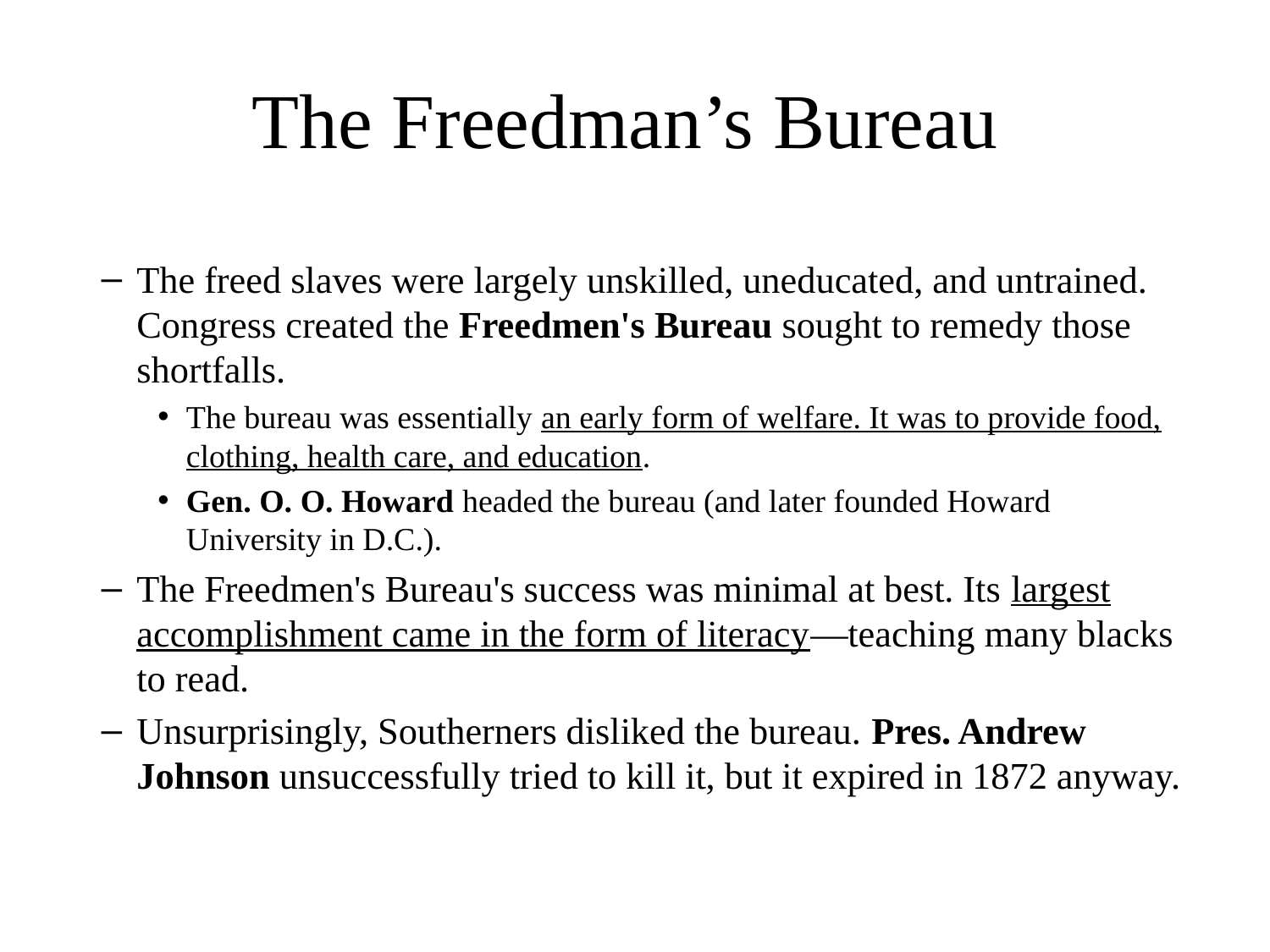

# The Freedman’s Bureau

The freed slaves were largely unskilled, uneducated, and untrained. Congress created the Freedmen's Bureau sought to remedy those shortfalls.
The bureau was essentially an early form of welfare. It was to provide food, clothing, health care, and education.
Gen. O. O. Howard headed the bureau (and later founded Howard University in D.C.).
The Freedmen's Bureau's success was minimal at best. Its largest accomplishment came in the form of literacy—teaching many blacks to read.
Unsurprisingly, Southerners disliked the bureau. Pres. Andrew Johnson unsuccessfully tried to kill it, but it expired in 1872 anyway.